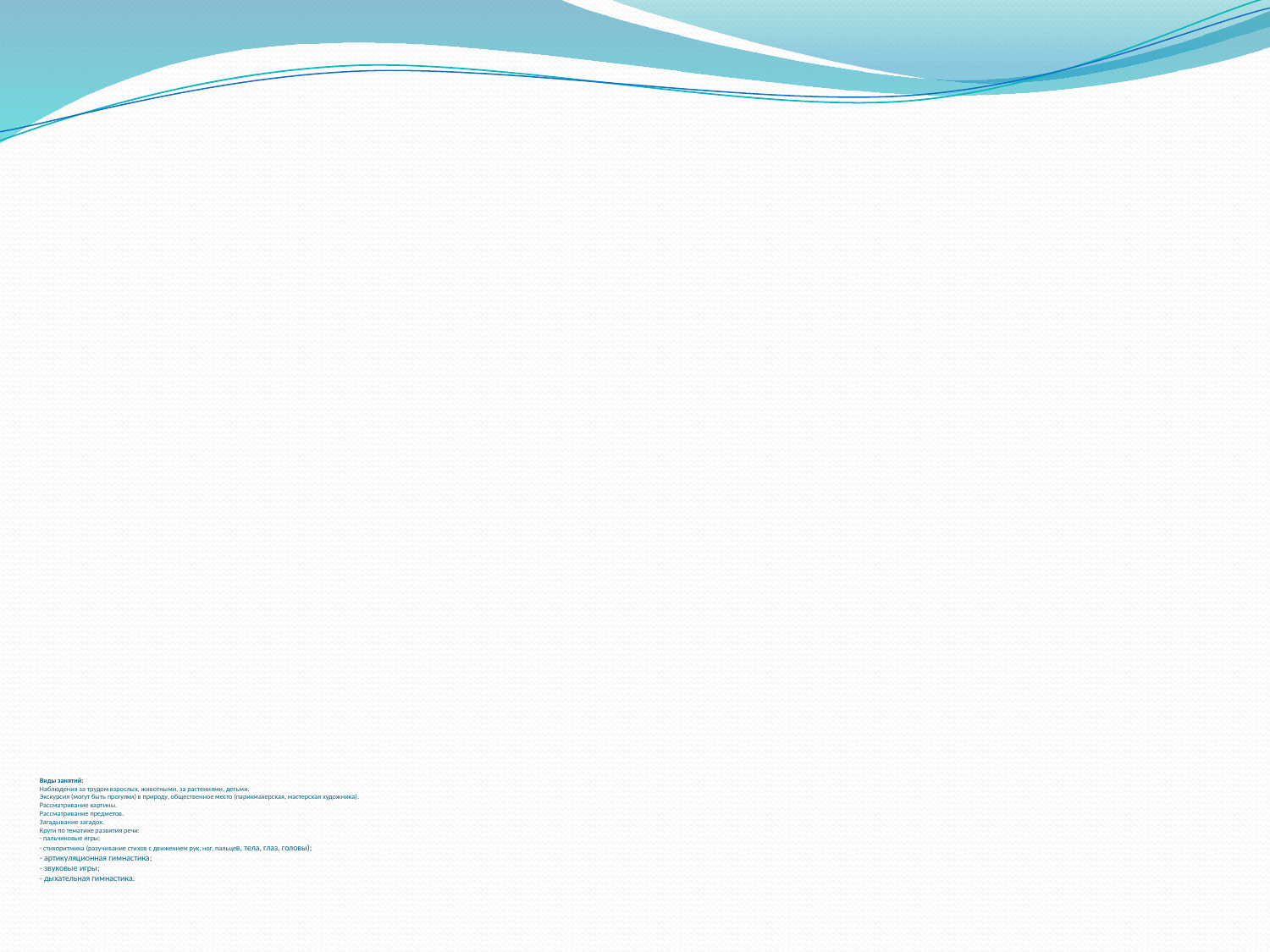

# Виды занятий: Наблюдения за трудом взрослых, животными, за растениями, детьми. Экскурсия (могут быть прогулки) в природу, общественное место (парикмахерская, мастерская художника). Рассматривание картины. Рассматривание предметов. Загадывание загадок. Круги по тематике развития речи: - пальчиковые игры; - стихоритмика (разучивание стихов с движением рук, ног, пальцев, тела, глаз, головы); - артикуляционная гимнастика; - звуковые игры; - дыхательная гимнастика.